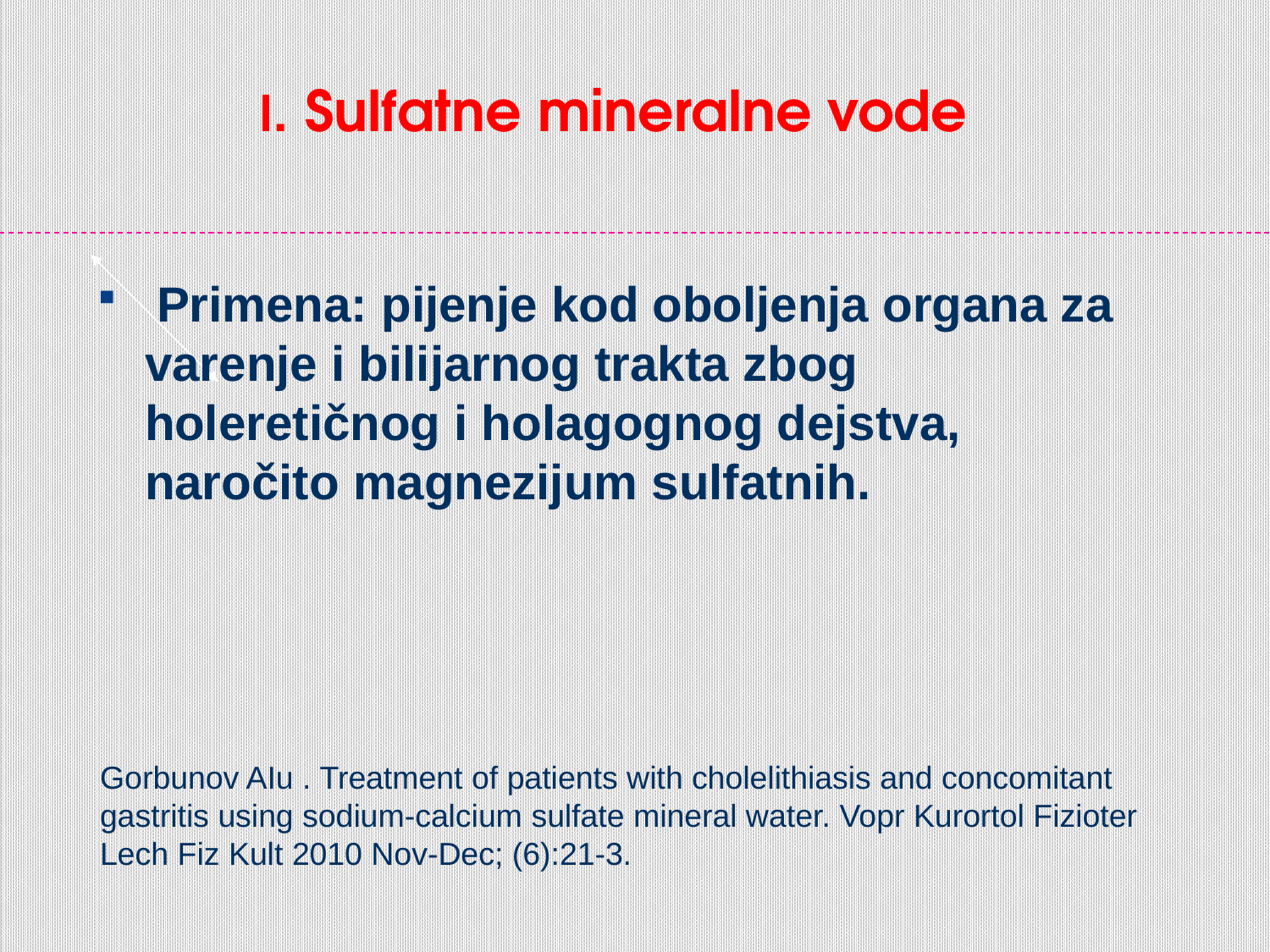

I. Sulfatne mineralne vode

 Primena: pijenje kod oboljenja organa za varenje i bilijarnog trakta zbog  holeretičnog i holagognog dejstva, naročito magnezijum sulfatnih.

Gorbunov AIu . Treatment of patients with cholelithiasis and concomitant gastritis using sodium-calcium sulfate mineral water. Vopr Kurortol Fizioter Lech Fiz Kult 2010 Nov-Dec; (6):21-3.